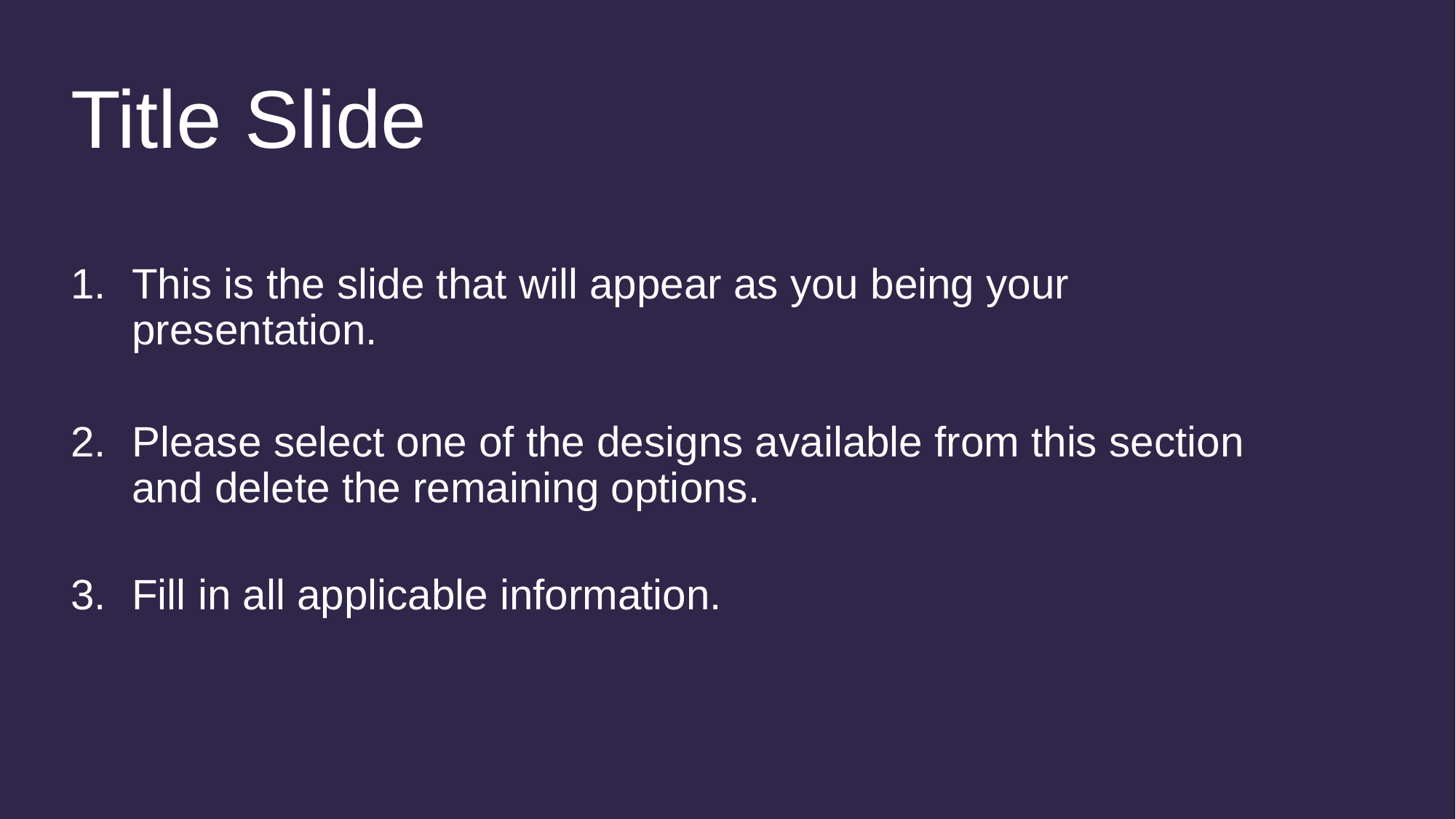

Title Slide
This is the slide that will appear as you being your presentation.
Please select one of the designs available from this section and delete the remaining options.
Fill in all applicable information.